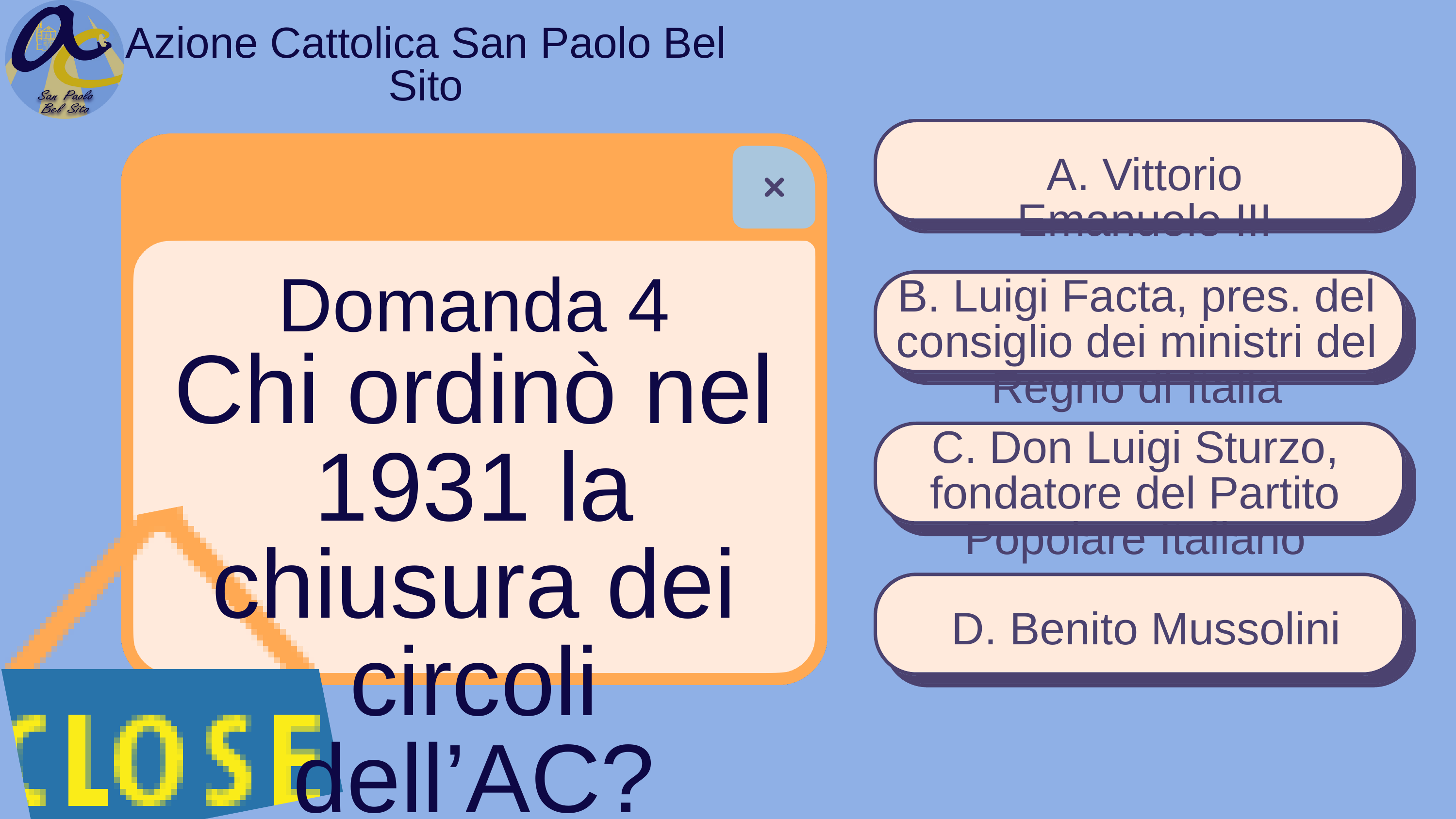

Azione Cattolica San Paolo Bel Sito

A. Vittorio Emanuele III

Domanda 4
B. Luigi Facta, pres. del consiglio dei ministri del Regno di Italia
Chi ordinò nel 1931 la chiusura dei circoli dell’AC?

C. Don Luigi Sturzo, fondatore del Partito Popolare Italiano

D. Benito Mussolini